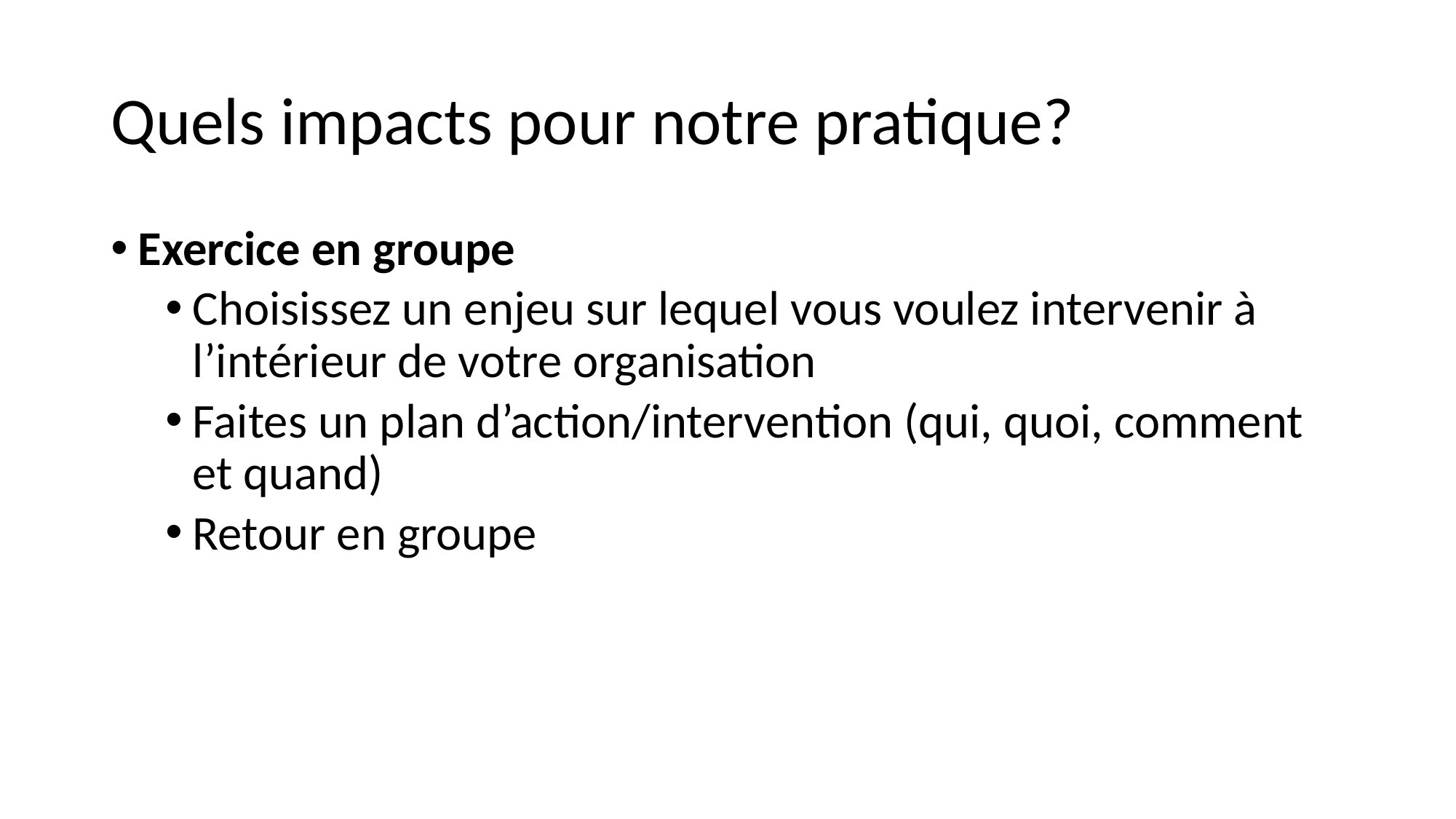

# Quels impacts pour notre pratique?
Exercice en groupe
Choisissez un enjeu sur lequel vous voulez intervenir à l’intérieur de votre organisation
Faites un plan d’action/intervention (qui, quoi, comment et quand)
Retour en groupe